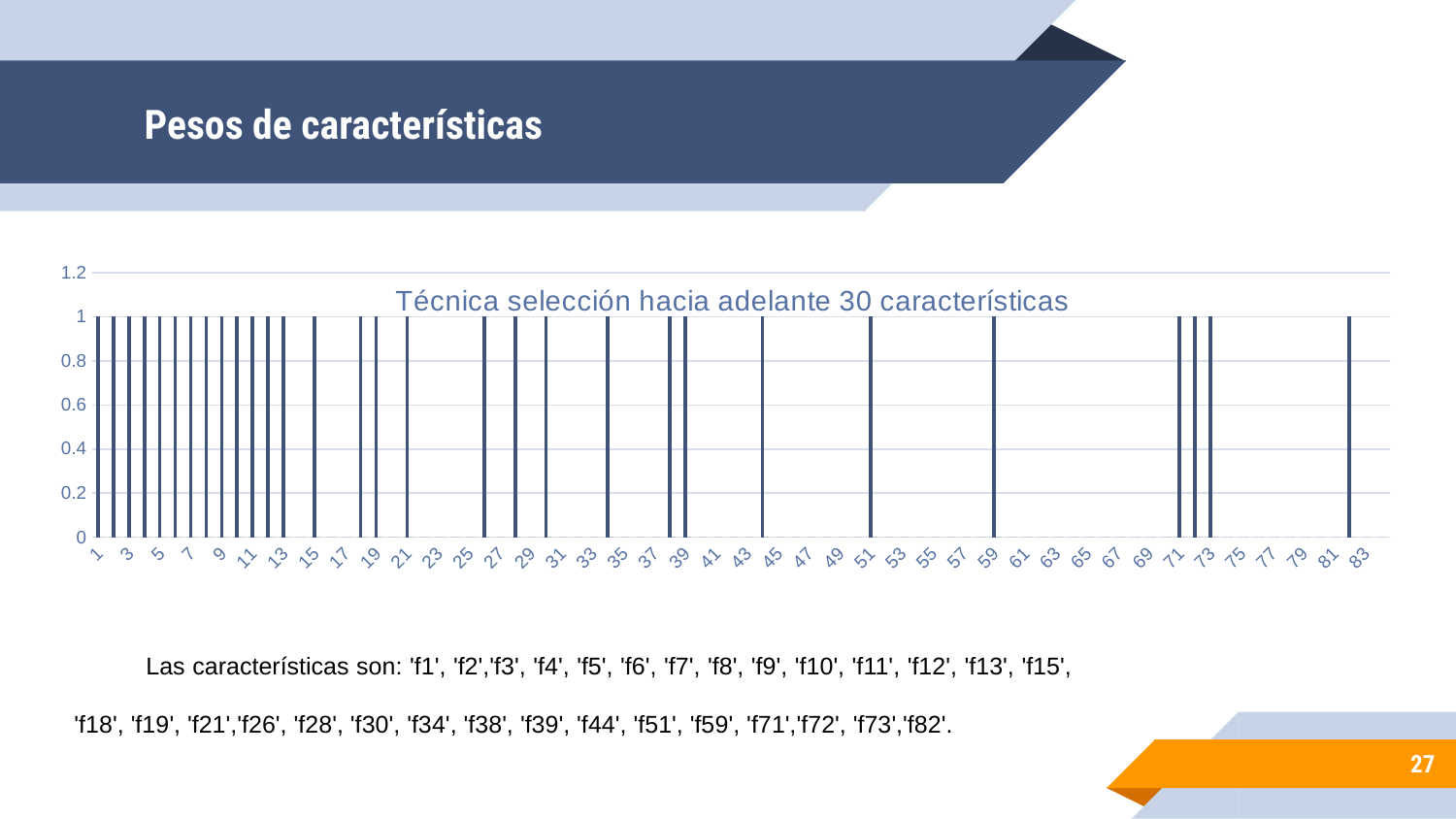

# Pesos de características

### Chart: Técnica selección hacia adelante 30 características

| Category |  |  |
|---|---|---|
Las características son: 'f1', 'f2','f3', 'f4', 'f5', 'f6', 'f7', 'f8', 'f9', 'f10', 'f11', 'f12', 'f13', 'f15', 'f18', 'f19', 'f21','f26', 'f28', 'f30', 'f34', 'f38', 'f39', 'f44', 'f51', 'f59', 'f71','f72', 'f73','f82'.
27